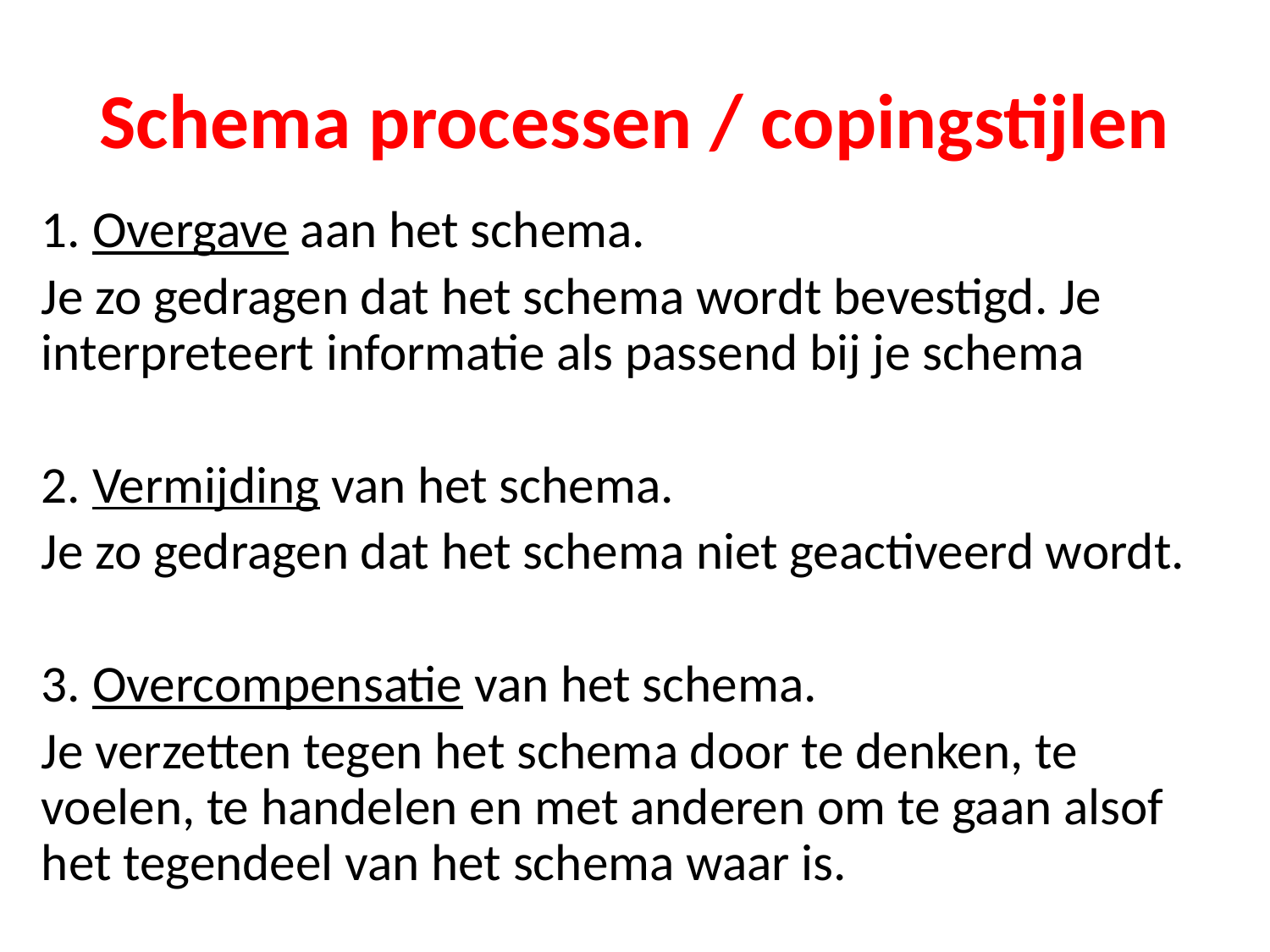

# Schema processen / copingstijlen
1. Overgave aan het schema.
Je zo gedragen dat het schema wordt bevestigd. Je interpreteert informatie als passend bij je schema

2. Vermijding van het schema.
Je zo gedragen dat het schema niet geactiveerd wordt.

3. Overcompensatie van het schema.
Je verzetten tegen het schema door te denken, te voelen, te handelen en met anderen om te gaan alsof het tegendeel van het schema waar is.